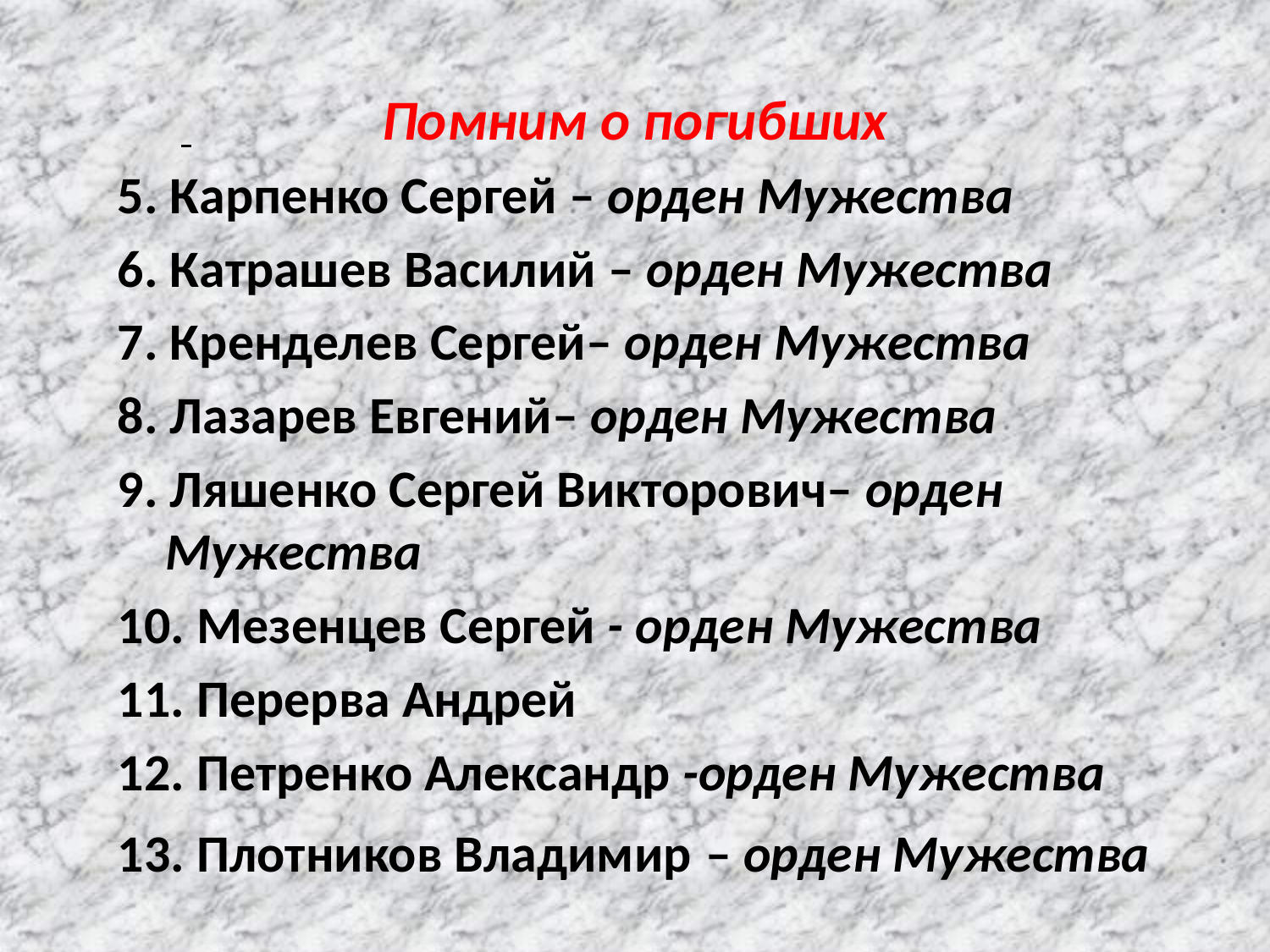

# Помним о погибших

5. Карпенко Сергей – орден Мужества
6. Катрашев Василий – орден Мужества
7. Кренделев Сергей– орден Мужества
8. Лазарев Евгений– орден Мужества
9. Ляшенко Сергей Викторович– орден Мужества
10. Мезенцев Сергей - орден Мужества
11. Перерва Андрей
12. Петренко Александр -орден Мужества
13. Плотников Владимир – орден Мужества